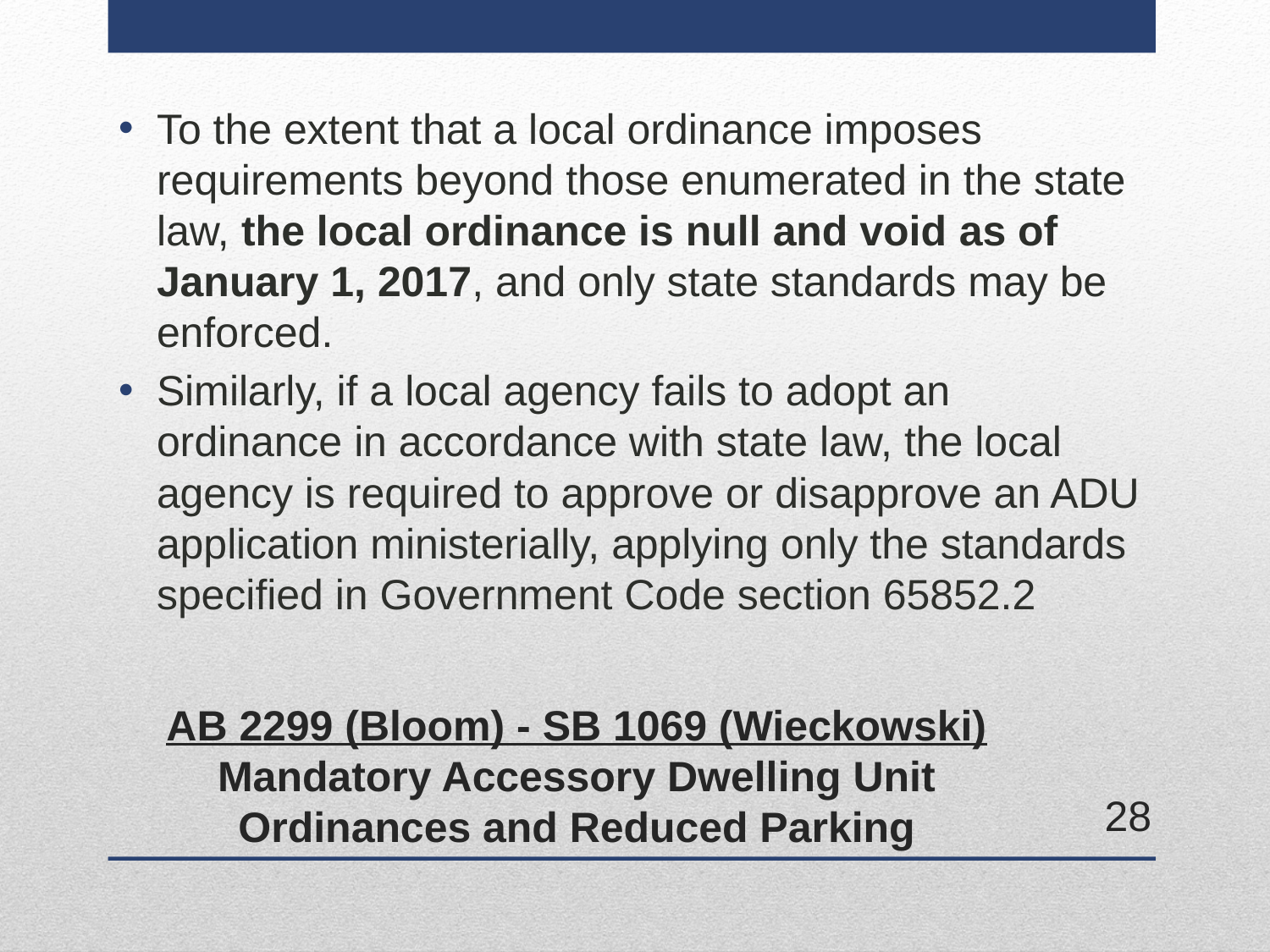

To the extent that a local ordinance imposes requirements beyond those enumerated in the state law, the local ordinance is null and void as of January 1, 2017, and only state standards may be enforced.
Similarly, if a local agency fails to adopt an ordinance in accordance with state law, the local agency is required to approve or disapprove an ADU application ministerially, applying only the standards specified in Government Code section 65852.2

# AB 2299 (Bloom) - SB 1069 (Wieckowski) Mandatory Accessory Dwelling Unit Ordinances and Reduced Parking
28